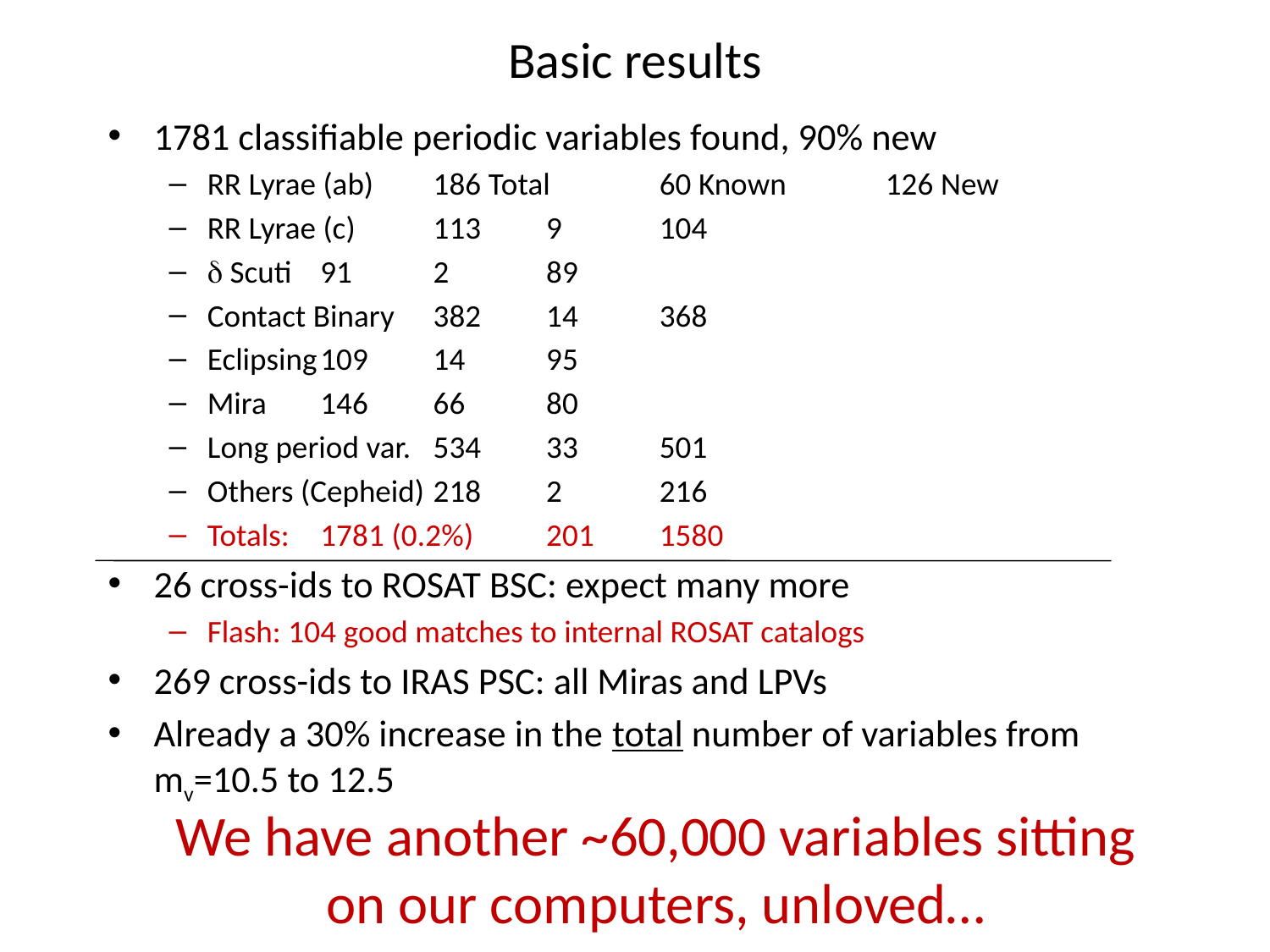

# Basic results
1781 classifiable periodic variables found, 90% new
RR Lyrae (ab)	186 Total	60 Known	126 New
RR Lyrae (c)    	113 		9		104
δ Scuti		91		2		89
Contact Binary	382		14		368
Eclipsing		109		14		95
Mira		146		66		80
Long period var.	534		33		501
Others (Cepheid)	218		2		216
Totals:		1781 (0.2%)	201		1580
26 cross-ids to ROSAT BSC: expect many more
Flash: 104 good matches to internal ROSAT catalogs
269 cross-ids to IRAS PSC: all Miras and LPVs
Already a 30% increase in the total number of variables from mv=10.5 to 12.5

We have another ~60,000 variables sitting on our computers, unloved…